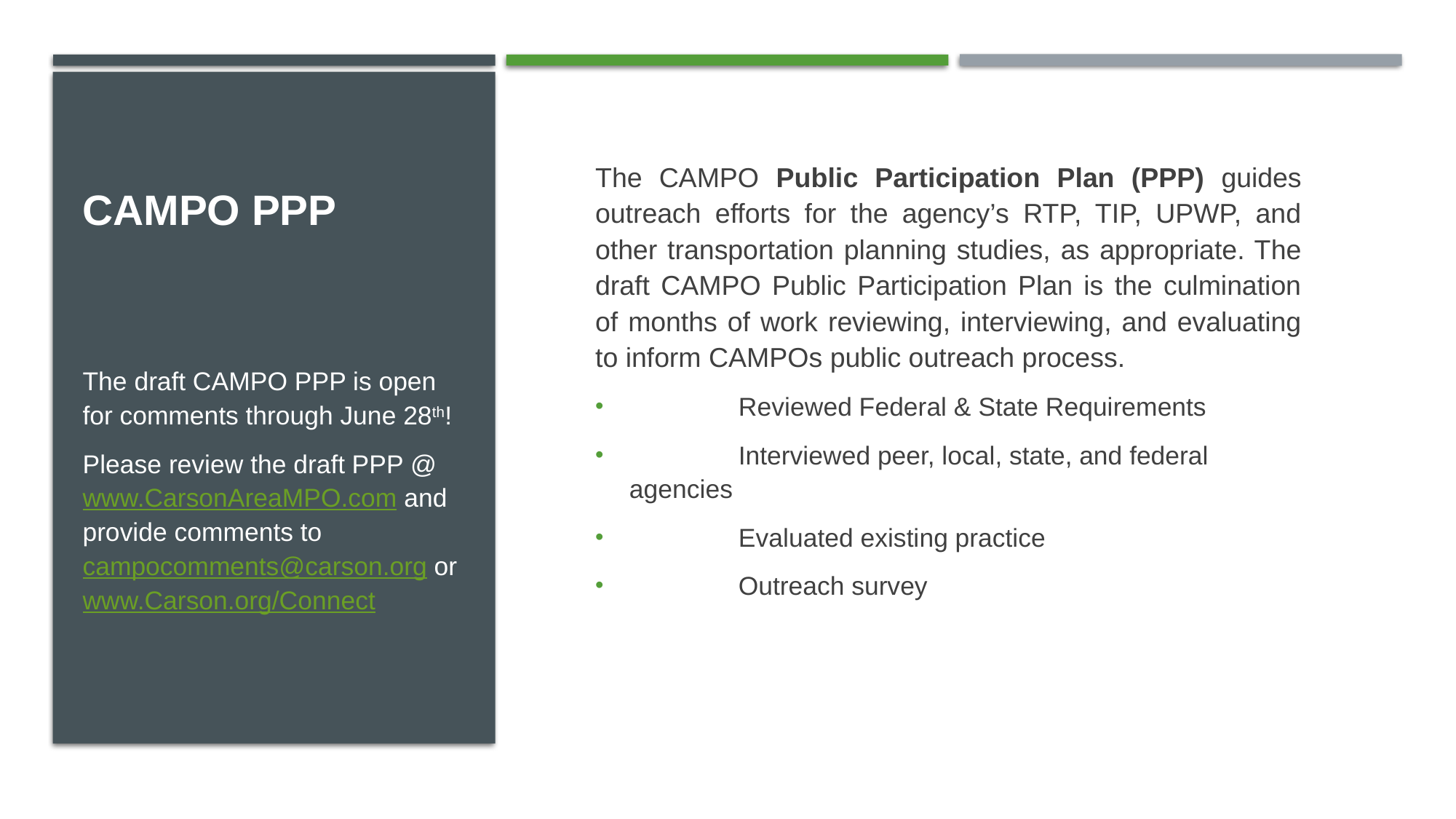

# CAMPO PPP
The CAMPO Public Participation Plan (PPP) guides outreach efforts for the agency’s RTP, TIP, UPWP, and other transportation planning studies, as appropriate. The draft CAMPO Public Participation Plan is the culmination of months of work reviewing, interviewing, and evaluating to inform CAMPOs public outreach process.
	Reviewed Federal & State Requirements
	Interviewed peer, local, state, and federal agencies
	Evaluated existing practice
	Outreach survey
The draft CAMPO PPP is open for comments through June 28th!
Please review the draft PPP @ www.CarsonAreaMPO.com and provide comments to campocomments@carson.org or www.Carson.org/Connect